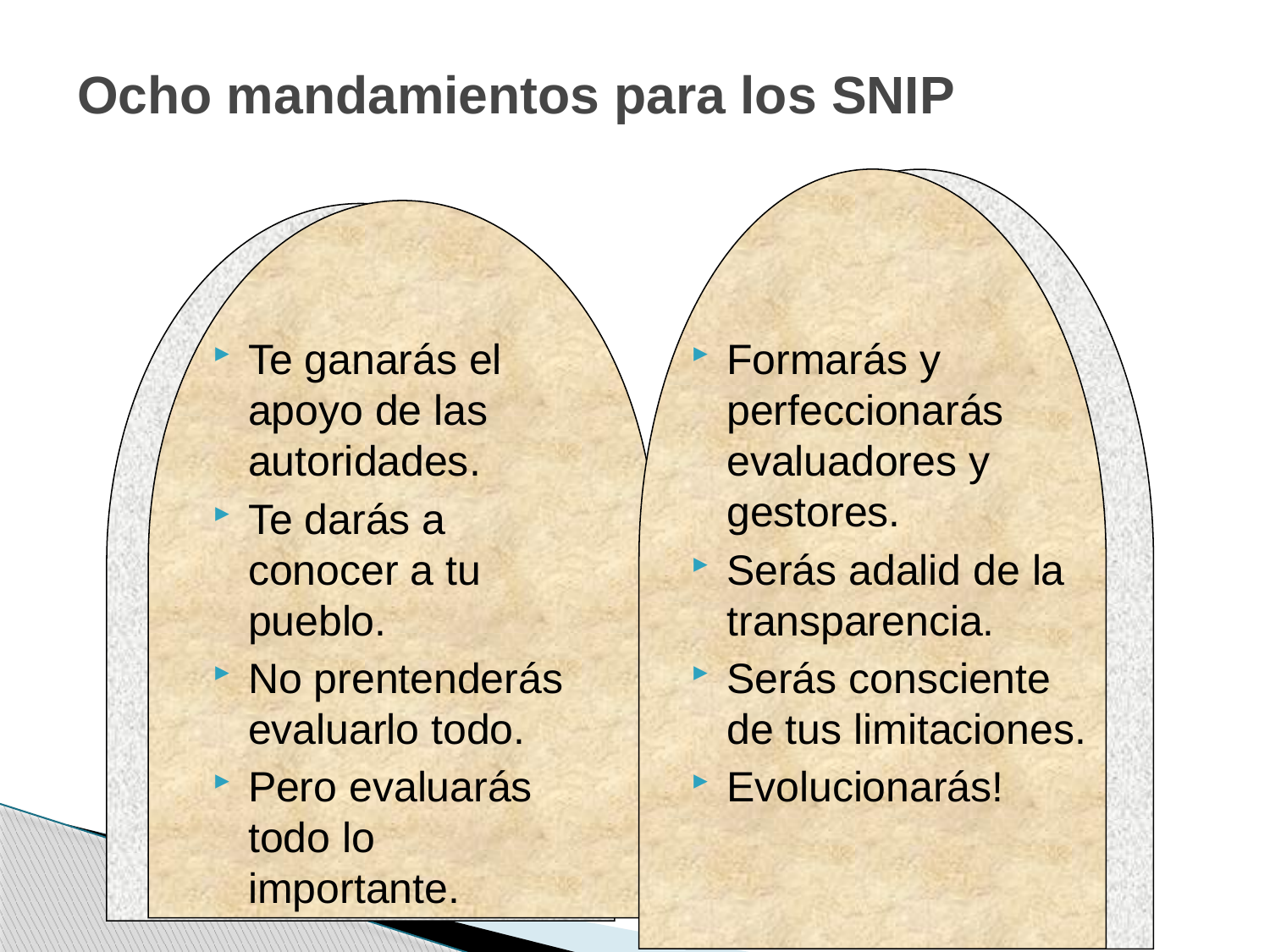

# Ocho mandamientos para los SNIP

Te ganarás el apoyo de las autoridades.
Te darás a conocer a tu pueblo.
No prentenderás evaluarlo todo.
Pero evaluarás todo lo importante.

Formarás y perfeccionarás evaluadores y gestores.
Serás adalid de la transparencia.
Serás consciente de tus limitaciones.
Evolucionarás!